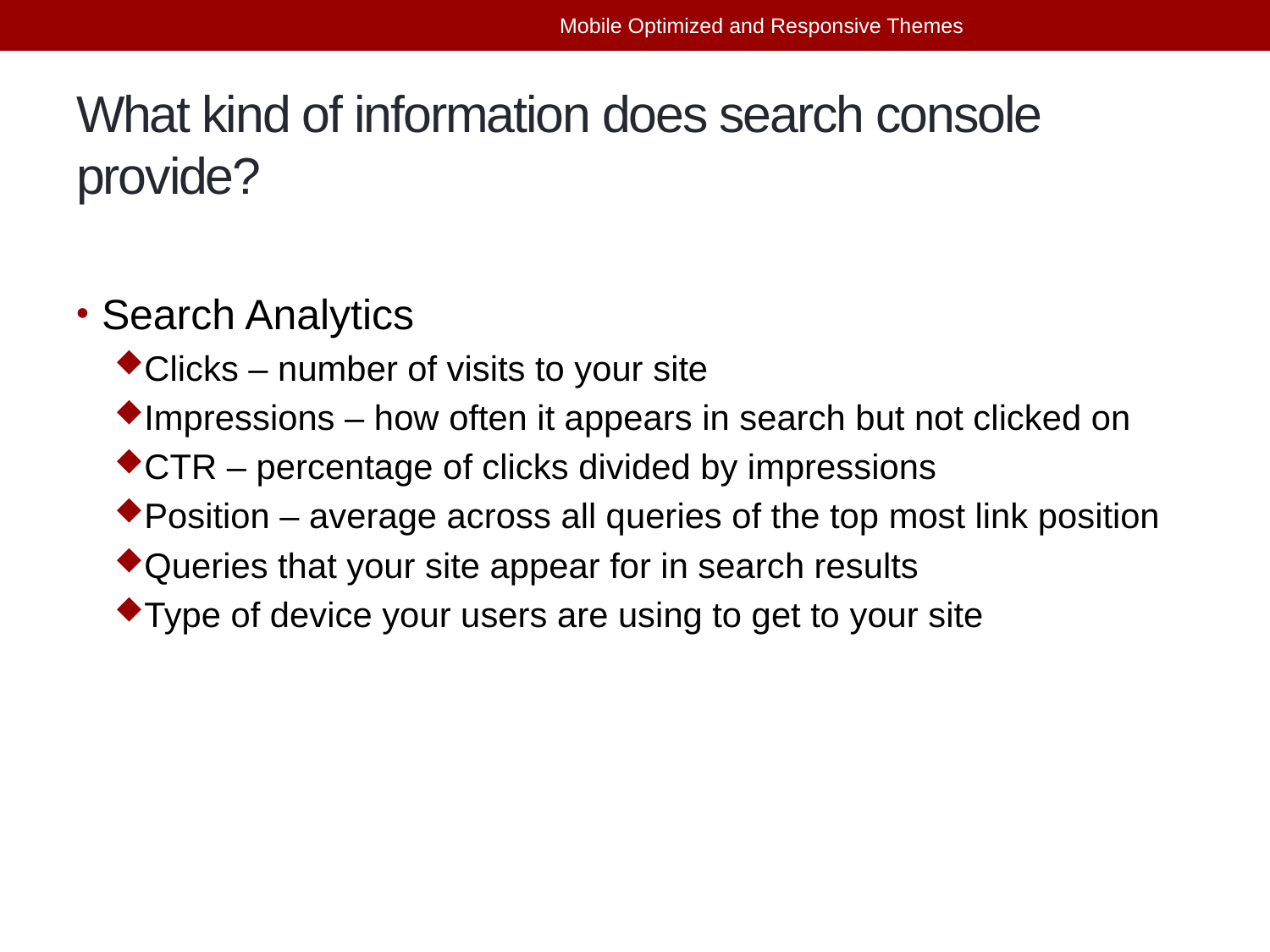

Mobile Optimized and Responsive Themes
# What kind of information does search console provide?

Search Analytics
Clicks – number of visits to your site
Impressions – how often it appears in search but not clicked on
CTR – percentage of clicks divided by impressions
Position – average across all queries of the top most link position
Queries that your site appear for in search results
Type of device your users are using to get to your site